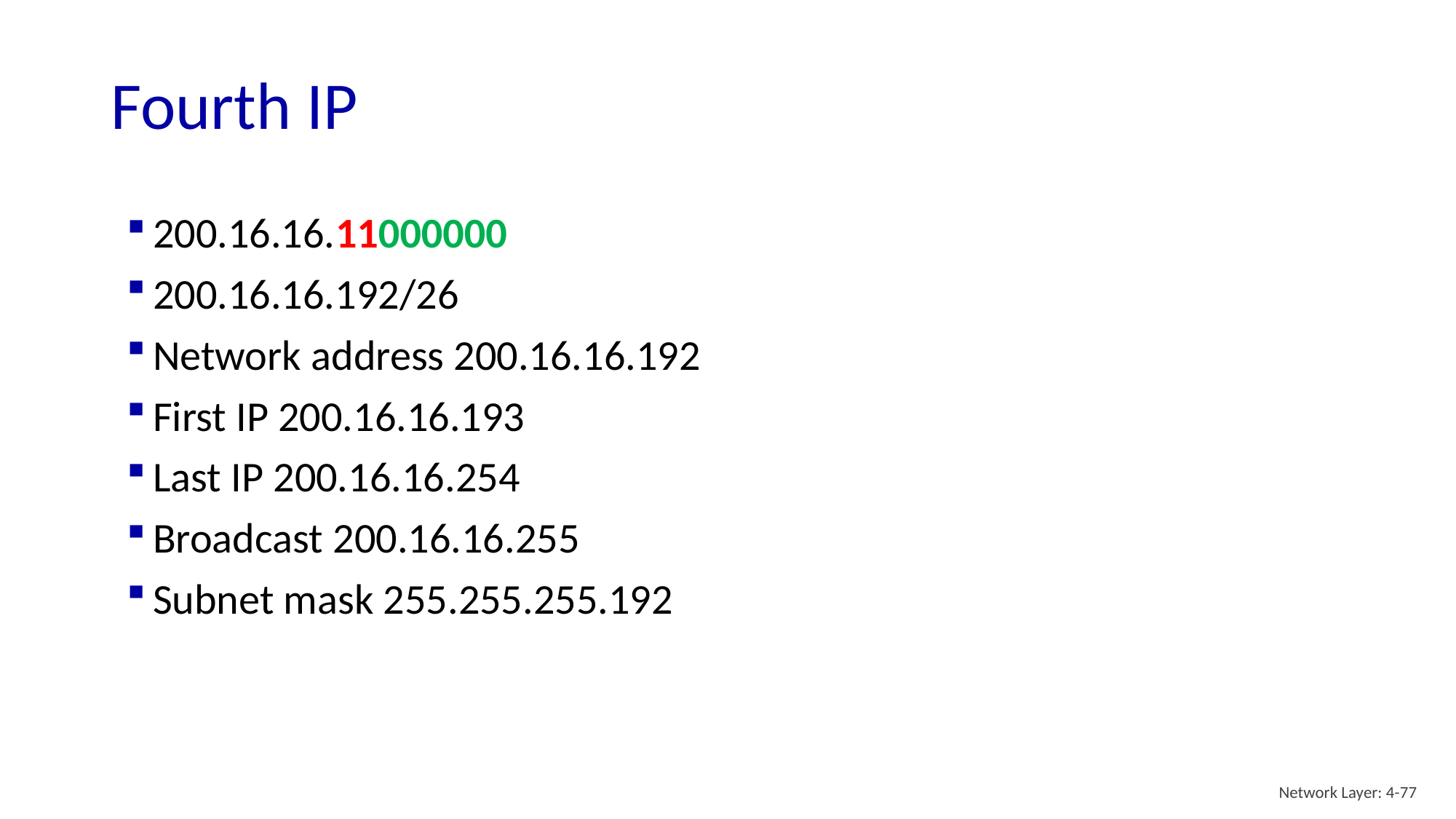

# Fourth IP
200.16.16.11000000
200.16.16.192/26
Network address 200.16.16.192
First IP 200.16.16.193
Last IP 200.16.16.254
Broadcast 200.16.16.255
Subnet mask 255.255.255.192
Network Layer: 4-77